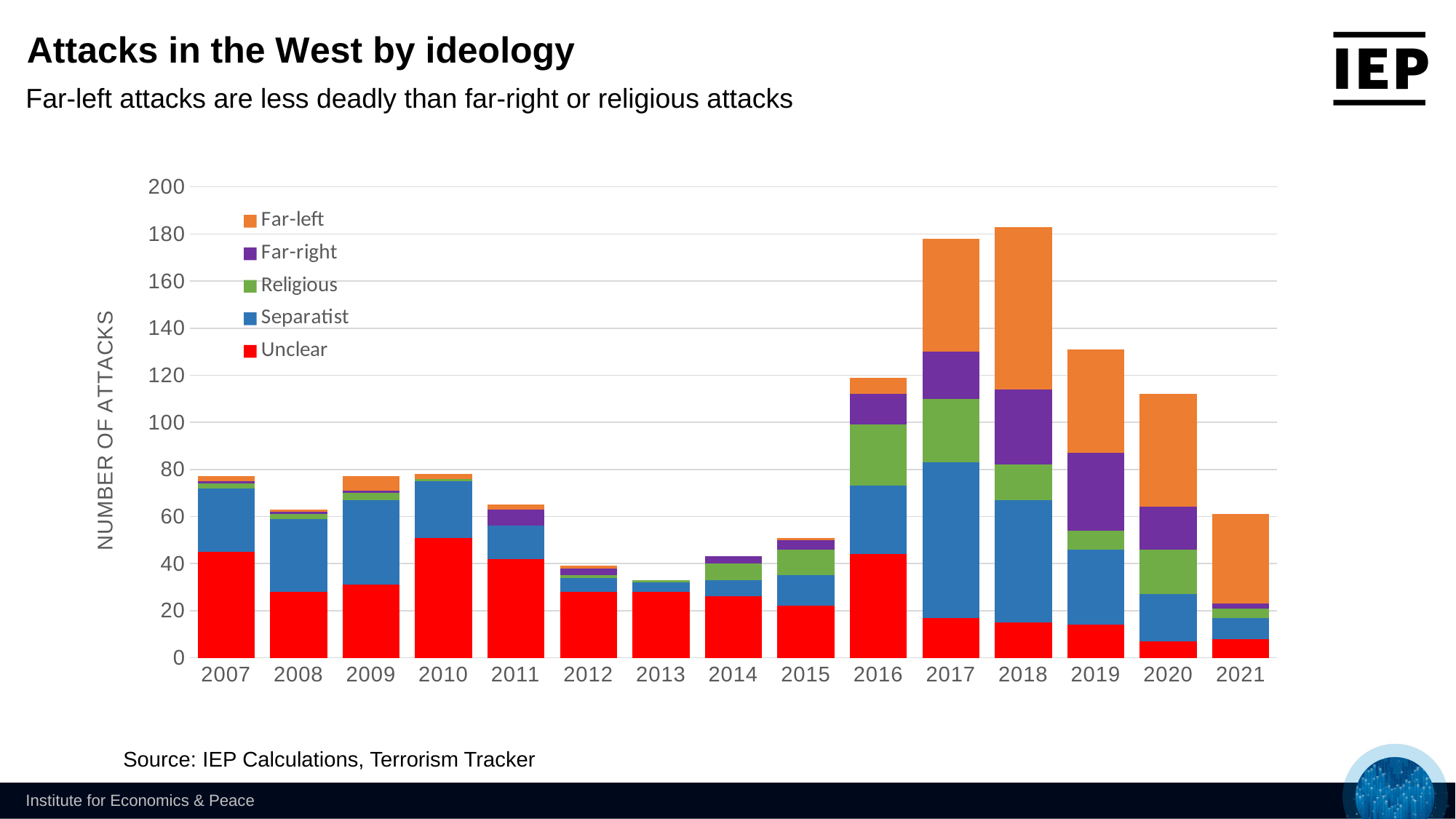

Attacks in the West by ideology
Far-left attacks are less deadly than far-right or religious attacks

### Chart

| Category | Unclear | Separatist | Religious | Far-right | Far-left |
|---|---|---|---|---|---|
| 2007 | 45.0 | 27.0 | 2.0 | 1.0 | 2.0 |
| 2008 | 28.0 | 31.0 | 2.0 | 1.0 | 1.0 |
| 2009 | 31.0 | 36.0 | 3.0 | 1.0 | 6.0 |
| 2010 | 51.0 | 24.0 | 1.0 | 0.0 | 2.0 |
| 2011 | 42.0 | 14.0 | 0.0 | 7.0 | 2.0 |
| 2012 | 28.0 | 6.0 | 1.0 | 3.0 | 1.0 |
| 2013 | 28.0 | 4.0 | 1.0 | 0.0 | 0.0 |
| 2014 | 26.0 | 7.0 | 7.0 | 3.0 | 0.0 |
| 2015 | 22.0 | 13.0 | 11.0 | 4.0 | 1.0 |
| 2016 | 44.0 | 29.0 | 26.0 | 13.0 | 7.0 |
| 2017 | 17.0 | 66.0 | 27.0 | 20.0 | 48.0 |
| 2018 | 15.0 | 52.0 | 15.0 | 32.0 | 69.0 |
| 2019 | 14.0 | 32.0 | 8.0 | 33.0 | 44.0 |
| 2020 | 7.0 | 20.0 | 19.0 | 18.0 | 48.0 |
| 2021 | 8.0 | 9.0 | 4.0 | 2.0 | 38.0 |
Source: IEP Calculations, Terrorism Tracker